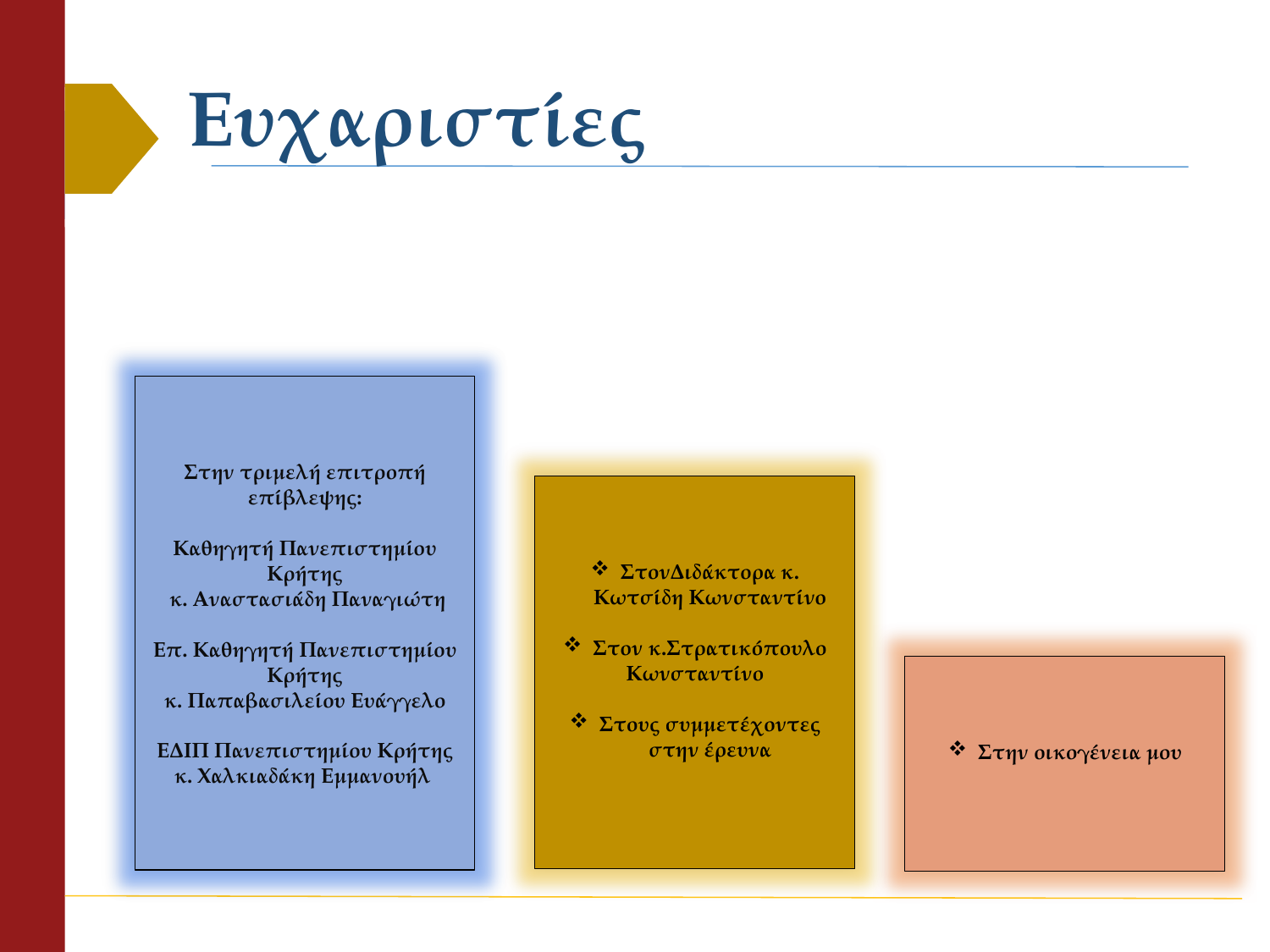

# Ευχαριστίες

Στην τριμελή επιτροπή επίβλεψης:

Καθηγητή Πανεπιστημίου Κρήτης
 κ. Αναστασιάδη Παναγιώτη

Επ. Καθηγητή Πανεπιστημίου Κρήτης
κ. Παπαβασιλείου Ευάγγελο

ΕΔΙΠ Πανεπιστημίου Κρήτης
κ. Χαλκιαδάκη Εμμανουήλ

ΣτονΔιδάκτορα κ. Κωτσίδη Κωνσταντίνο

Στον κ.Στρατικόπουλο
Κωνσταντίνο
Στους συμμετέχοντες στην έρευνα

Στην οικογένεια μου